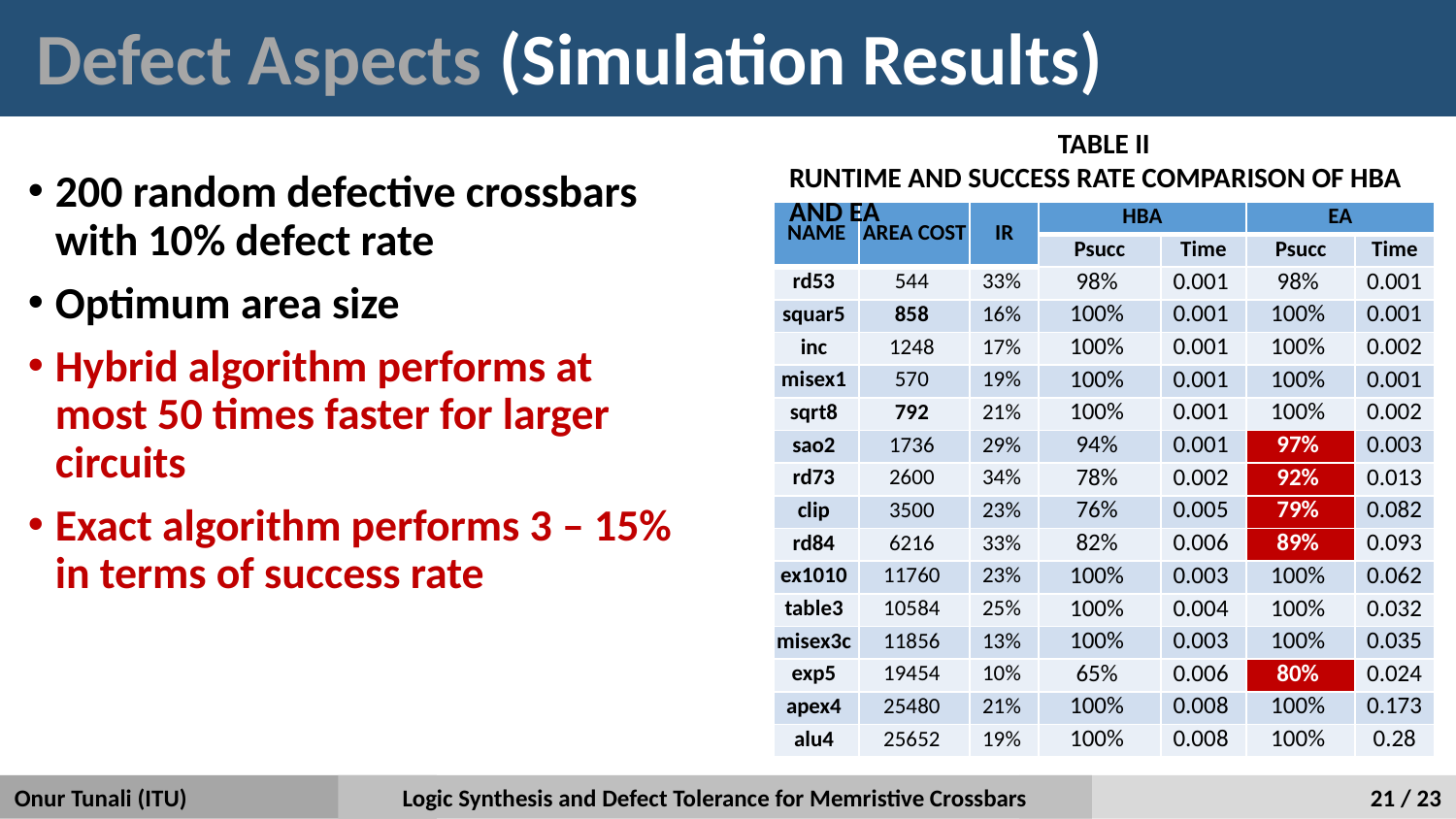

# Defect Aspects (Simulation Results)
Table II
Runtıme and Success Rate comparıson of hba and ea
200 random defective crossbars with 10% defect rate
Optimum area size
Hybrid algorithm performs at most 50 times faster for larger circuits
Exact algorithm performs 3 – 15% in terms of success rate
| NAME | AREA COST | IR | HBA |  | EA |  |
| --- | --- | --- | --- | --- | --- | --- |
|  |  |  | Psucc | Time | Psucc | Time |
| rd53 | 544 | 33% | 98% | 0.001 | 98% | 0.001 |
| squar5 | 858 | 16% | 100% | 0.001 | 100% | 0.001 |
| inc | 1248 | 17% | 100% | 0.001 | 100% | 0.002 |
| misex1 | 570 | 19% | 100% | 0.001 | 100% | 0.001 |
| sqrt8 | 792 | 21% | 100% | 0.001 | 100% | 0.002 |
| sao2 | 1736 | 29% | 94% | 0.001 | 97% | 0.003 |
| rd73 | 2600 | 34% | 78% | 0.002 | 92% | 0.013 |
| clip | 3500 | 23% | 76% | 0.005 | 79% | 0.082 |
| rd84 | 6216 | 33% | 82% | 0.006 | 89% | 0.093 |
| ex1010 | 11760 | 23% | 100% | 0.003 | 100% | 0.062 |
| table3 | 10584 | 25% | 100% | 0.004 | 100% | 0.032 |
| misex3c | 11856 | 13% | 100% | 0.003 | 100% | 0.035 |
| exp5 | 19454 | 10% | 65% | 0.006 | 80% | 0.024 |
| apex4 | 25480 | 21% | 100% | 0.008 | 100% | 0.173 |
| alu4 | 25652 | 19% | 100% | 0.008 | 100% | 0.28 |
Onur Tunali (ITU)
Logic Synthesis and Defect Tolerance for Memristive Crossbars
21 / 23